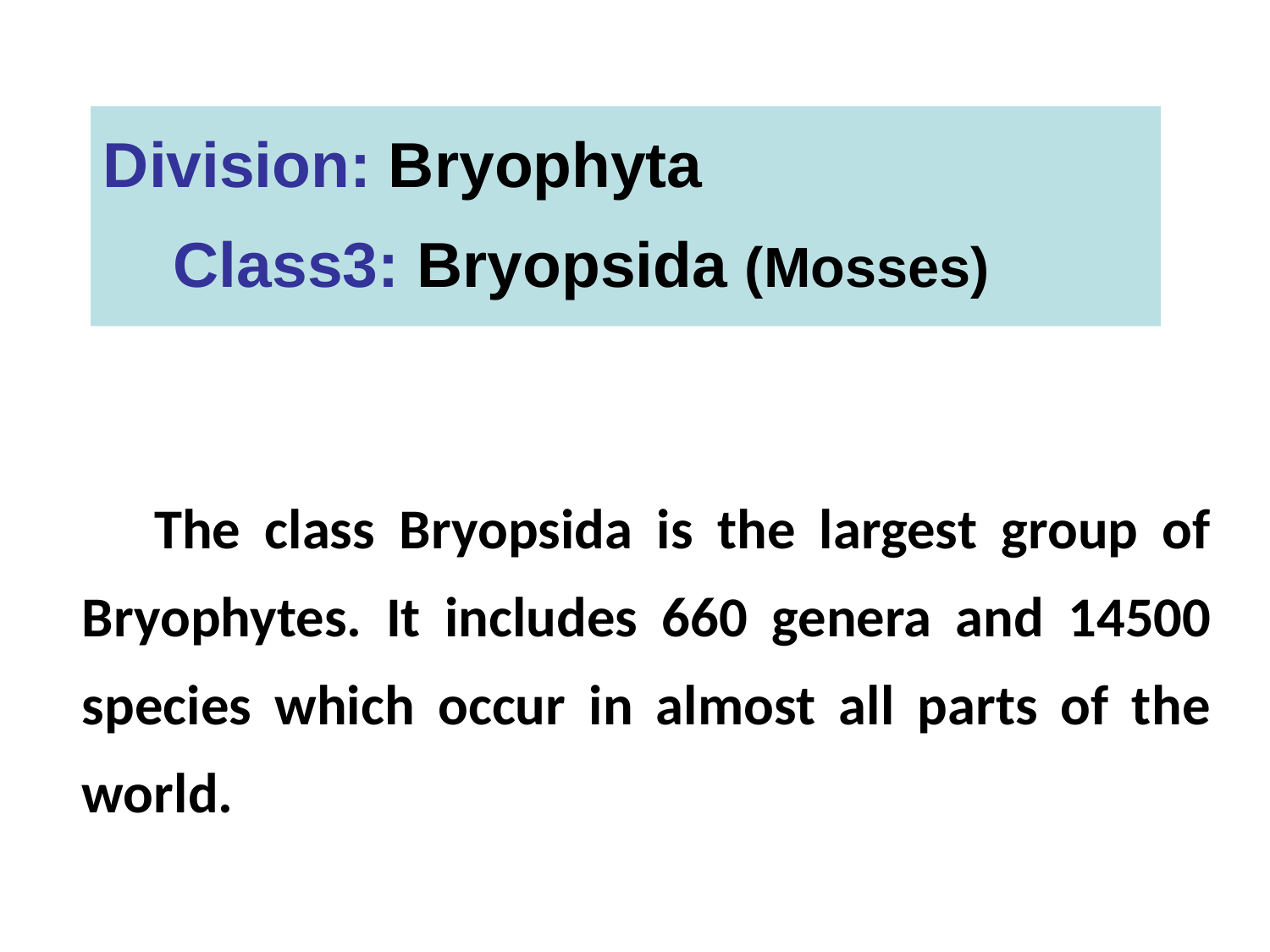

Division: Bryophyta
    Class3: Bryopsida (Mosses)

   The class Bryopsida is the largest group of Bryophytes. It includes 660 genera and 14500 species which occur in almost all parts of the world.